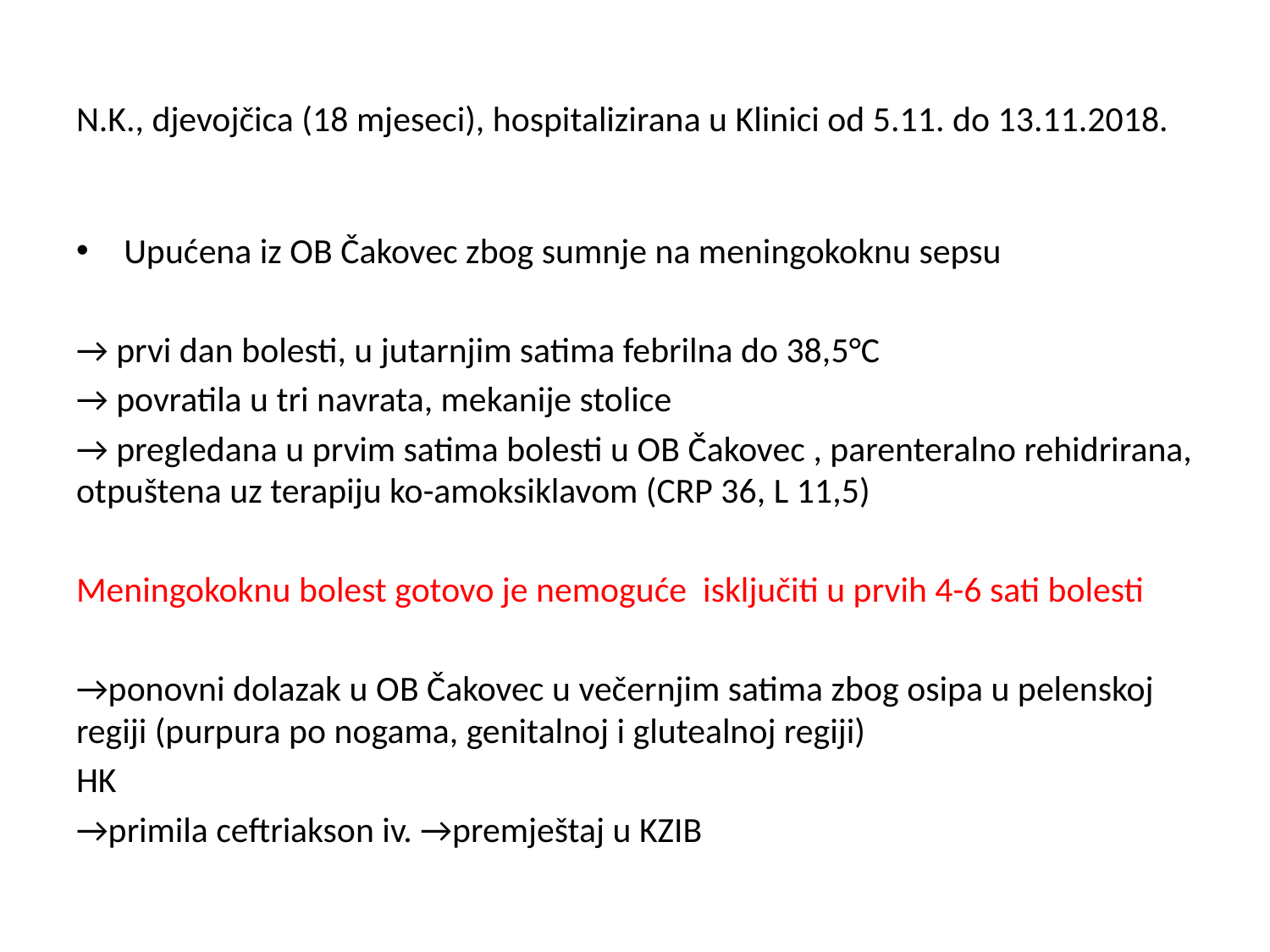

# N.K., djevojčica (18 mjeseci), hospitalizirana u Klinici od 5.11. do 13.11.2018.
Upućena iz OB Čakovec zbog sumnje na meningokoknu sepsu

→ prvi dan bolesti, u jutarnjim satima febrilna do 38,5°C
→ povratila u tri navrata, mekanije stolice
→ pregledana u prvim satima bolesti u OB Čakovec , parenteralno rehidrirana, otpuštena uz terapiju ko-amoksiklavom (CRP 36, L 11,5)

Meningokoknu bolest gotovo je nemoguće  isključiti u prvih 4-6 sati bolesti

→ponovni dolazak u OB Čakovec u večernjim satima zbog osipa u pelenskoj regiji (purpura po nogama, genitalnoj i glutealnoj regiji)
HK
→primila ceftriakson iv. →premještaj u KZIB